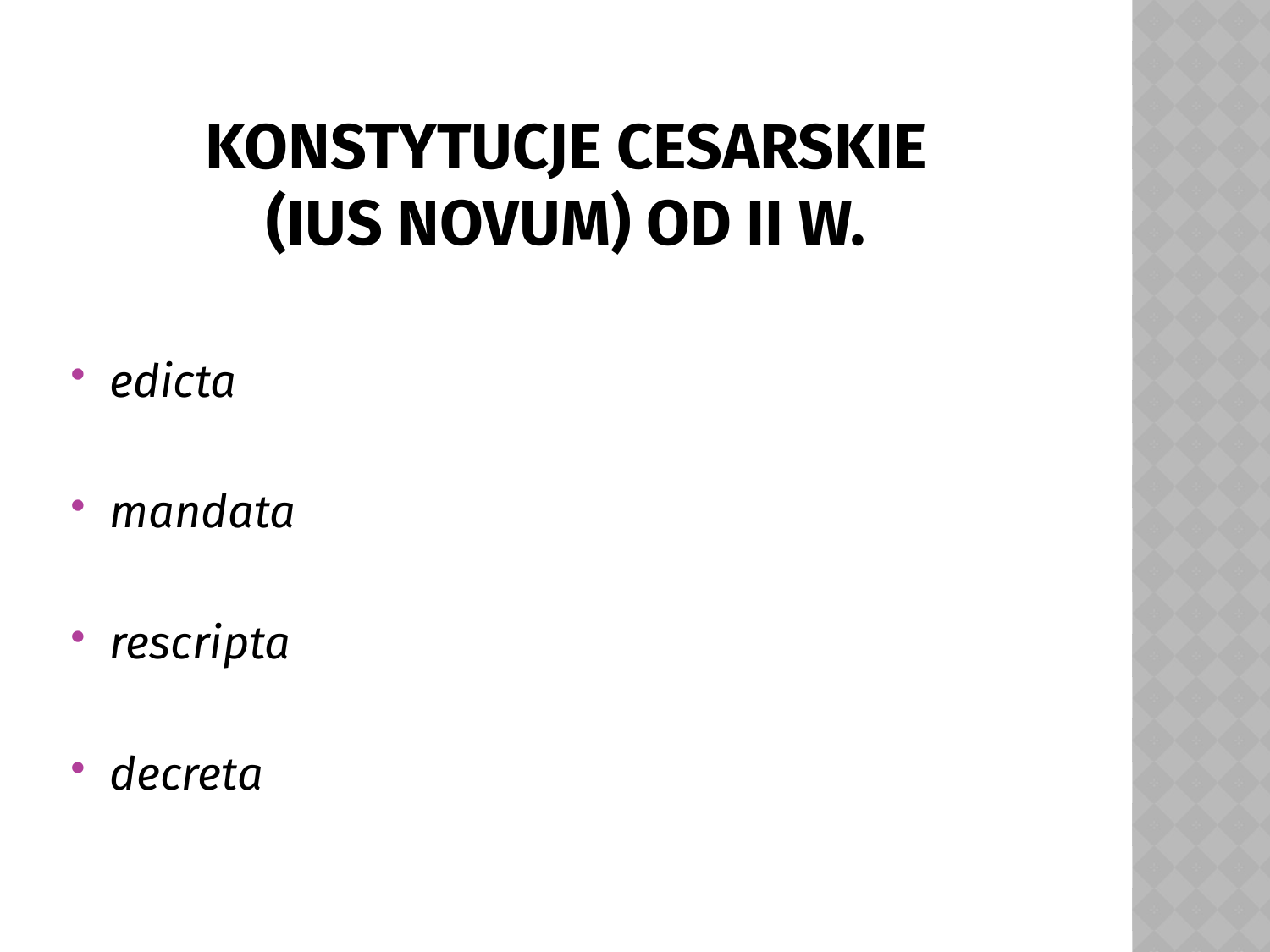

# Konstytucje cesarskie (ius novum) od II w.

edicta

mandata

rescripta

decreta